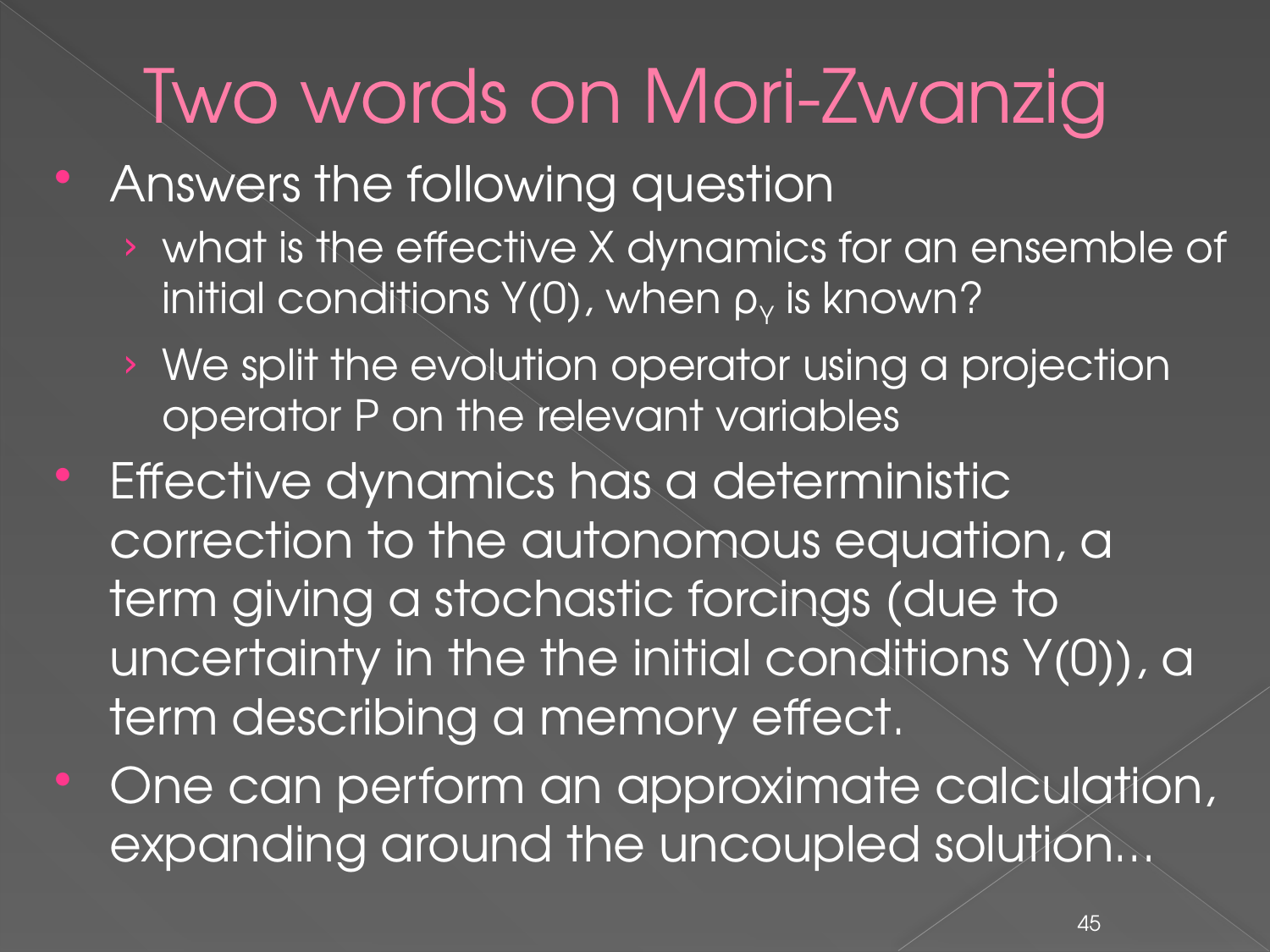

# Two words on Mori-Zwanzig
Answers the following question
what is the effective X dynamics for an ensemble of initial conditions Y(0), when ρY is known?
We split the evolution operator using a projection operator P on the relevant variables
Effective dynamics has a deterministic correction to the autonomous equation, a term giving a stochastic forcings (due to uncertainty in the the initial conditions Y(0)), a term describing a memory effect.
One can perform an approximate calculation, expanding around the uncoupled solution…
45